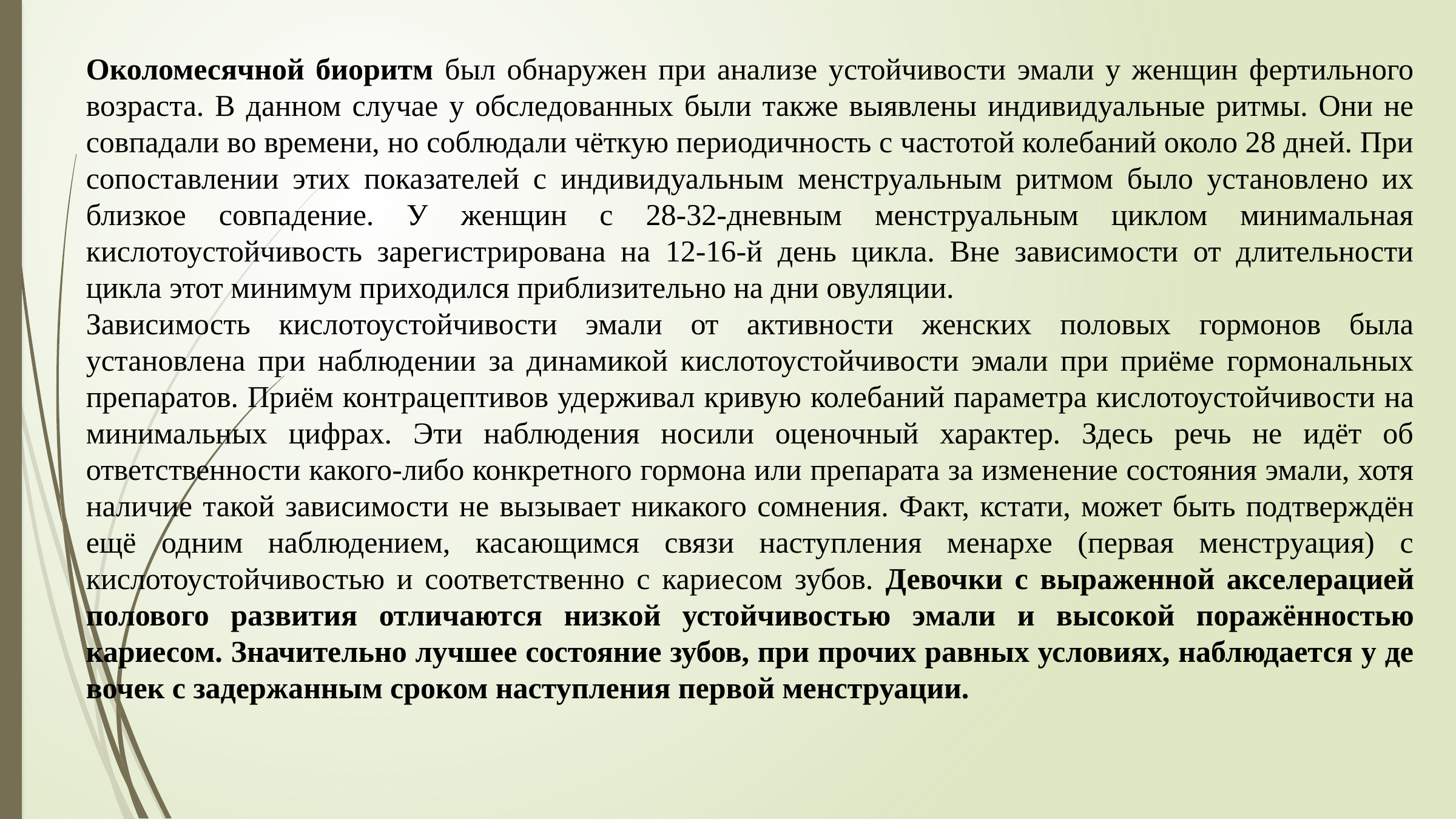

Околомесячной биоритм был обнаружен при анализе устойчивости эмали у женщин фертильного возраста. В данном случае у обследованных были также выявлены индивидуальные ритмы. Они не совпадали во времени, но соблюдали чёткую периодичность с частотой колебаний около 28 дней. При сопоставлении этих показателей с индивидуальным менструальным ритмом было установлено их близкое совпадение. У женщин с 28-32-дневным менструальным циклом минимальная кислотоустойчивость зарегистрирована на 12-16-й день цикла. Вне зависимости от длительности цикла этот минимум приходился приблизительно на дни овуляции.
Зависимость кислотоустойчивости эмали от активности женских половых гормонов была установлена при наблюдении за динамикой кислотоустойчивости эмали при приёме гормональных препаратов. Приём контрацептивов удерживал кривую колебаний параметра кис­лотоустойчивости на минимальных цифрах. Эти наблюдения носили оценочный характер. Здесь речь не идёт об ответственности како­го-либо конкретного гормона или препарата за изменение состояния эмали, хотя наличие такой зависимости не вызывает никакого сомне­ния. Факт, кстати, может быть подтверждён ещё одним наблюдением, касающимся связи наступления менархе (первая менструация) с кислотоустойчивостью и соответственно с кариесом зубов. Девочки с выраженной аксе­лерацией полового развития отличаются низкой устойчивостью эмали и высокой поражённостью кариесом. Значительно лучшее состояние зубов, при прочих равных условиях, наблюдается у де­вочек с задержанным сроком наступления первой менструации.